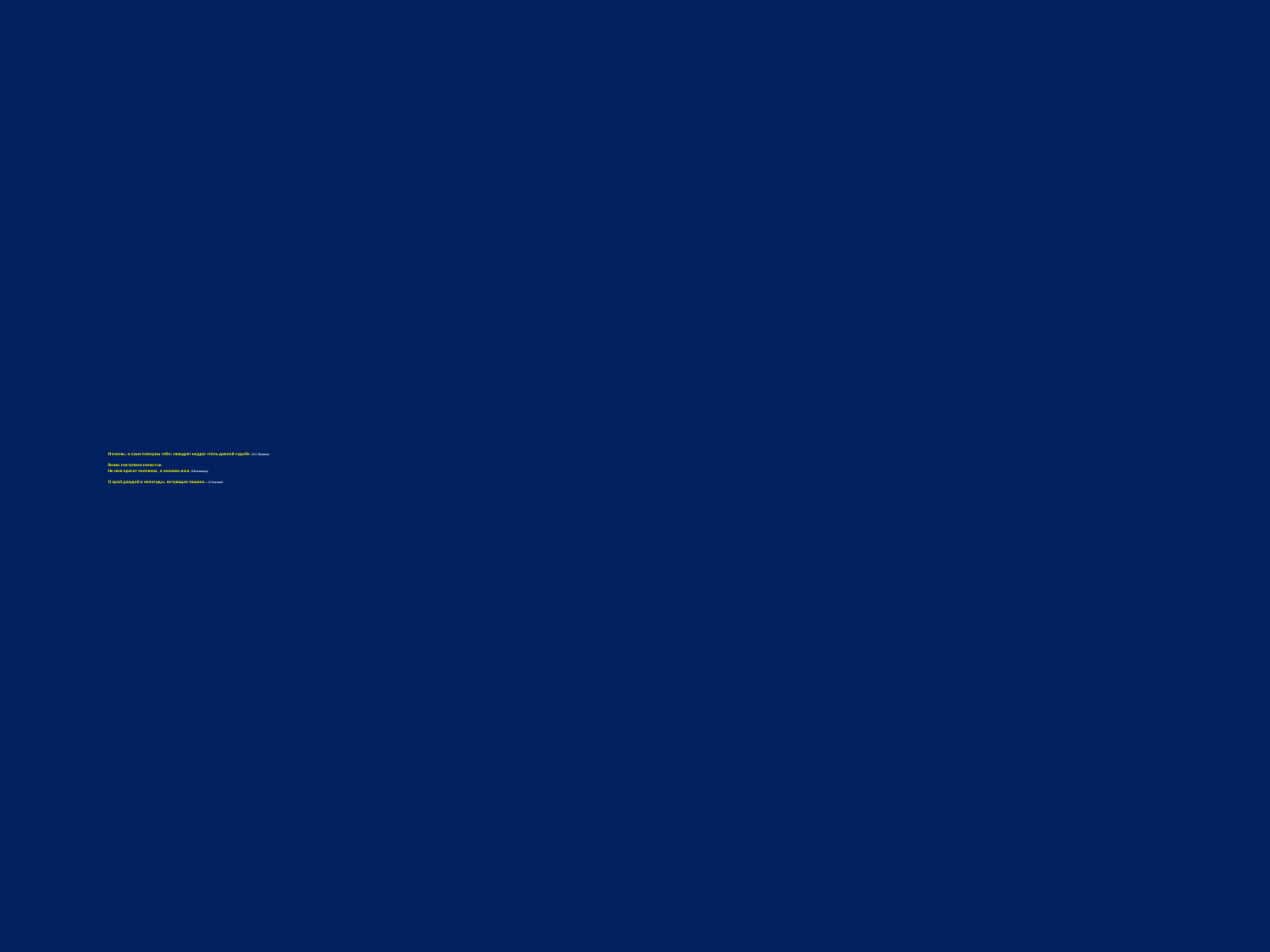

# И волны, и суша покорны тебе; завидует недруг столь дивной судьбе. (А.С.Пушкин) Вновь наступило ненастье. Не имя красит человека, а человек имя. (Пословица) О край дождей и непогоды, кочующая тишина… (С.Есенин)